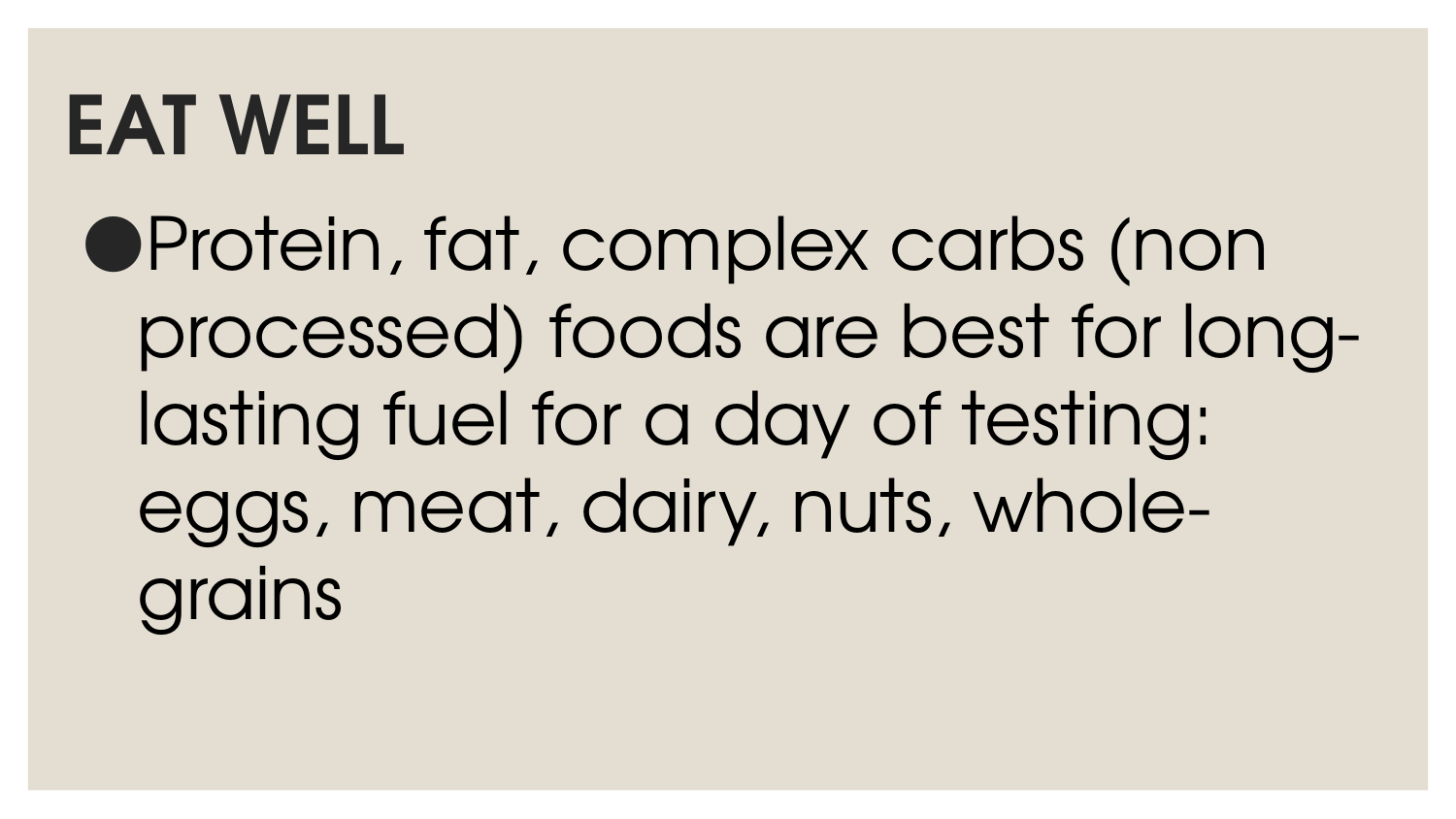

# EAT WELL
Protein, fat, complex carbs (non processed) foods are best for long-lasting fuel for a day of testing: eggs, meat, dairy, nuts, whole-grains